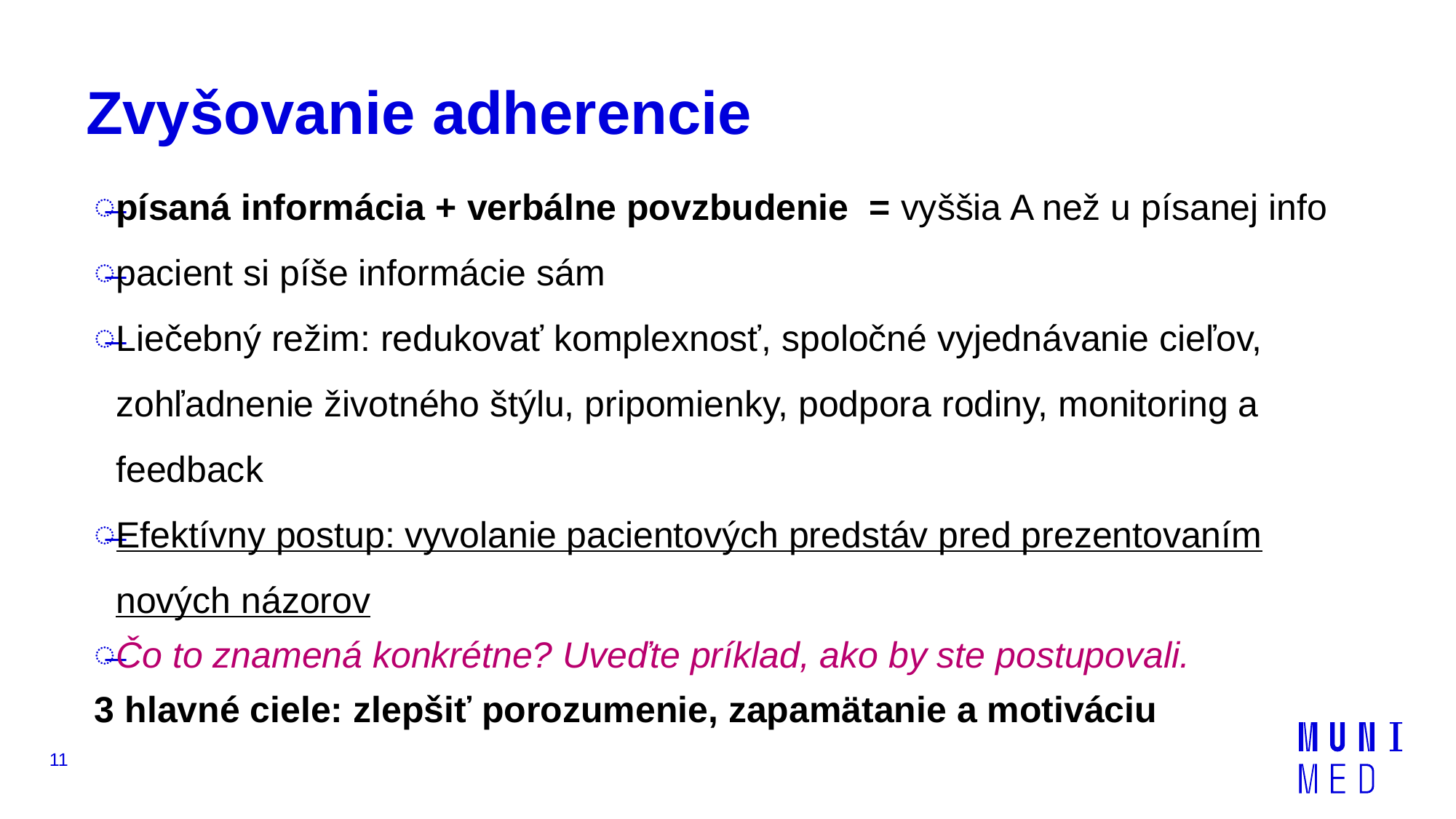

# Zvyšovanie adherencie
písaná informácia + verbálne povzbudenie  = vyššia A než u písanej info
pacient si píše informácie sám
Liečebný režim: redukovať komplexnosť, spoločné vyjednávanie cieľov, zohľadnenie životného štýlu, pripomienky, podpora rodiny, monitoring a feedback
Efektívny postup: vyvolanie pacientových predstáv pred prezentovaním nových názorov
Čo to znamená konkrétne? Uveďte príklad, ako by ste postupovali.
3 hlavné ciele: zlepšiť porozumenie, zapamätanie a motiváciu

11